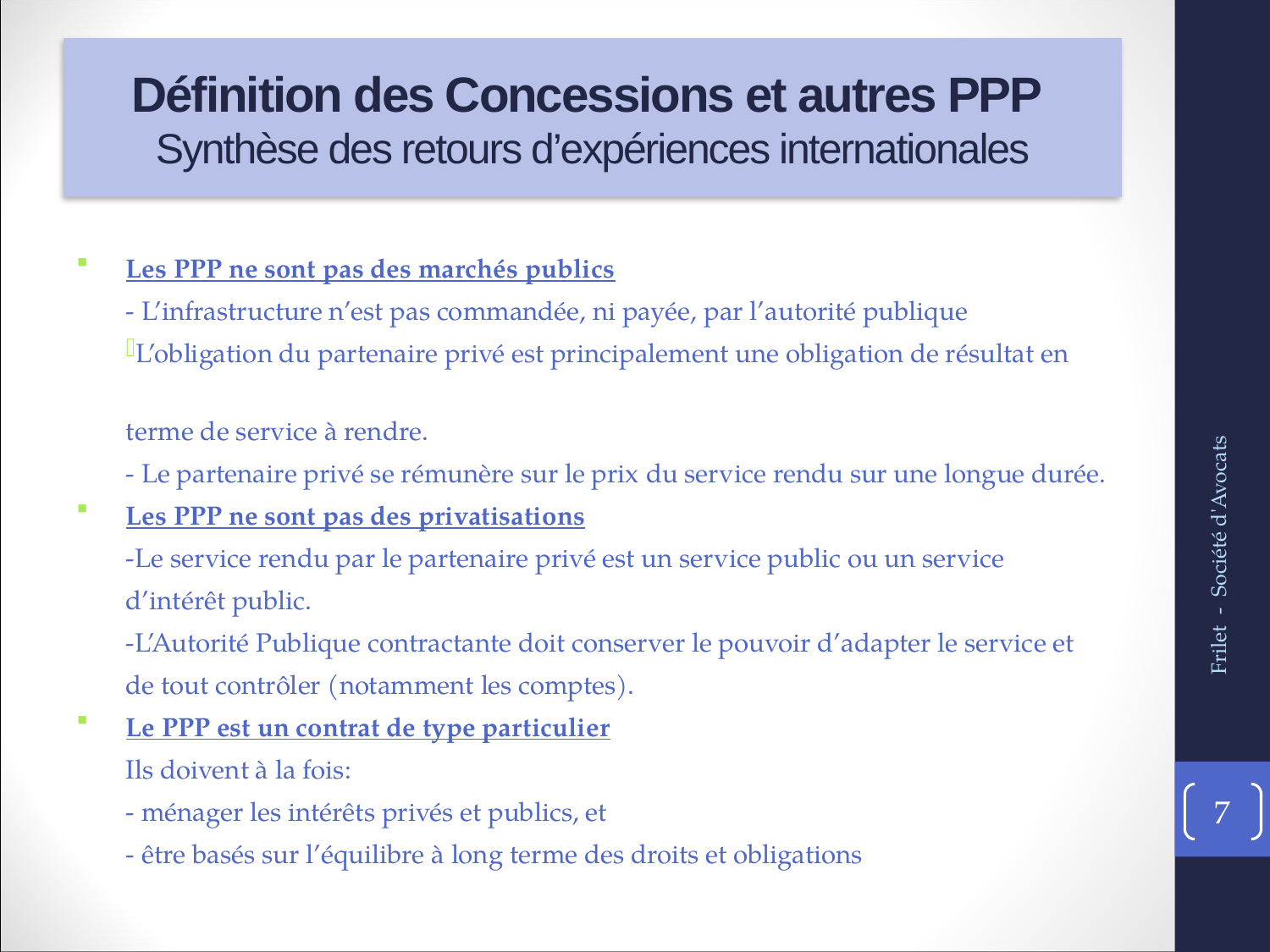

# Définition des Concessions et autres PPP Synthèse des retours d’expériences internationales

Les PPP ne sont pas des marchés publics

- L’infrastructure n’est pas commandée, ni payée, par l’autorité publique

L’obligation du partenaire privé est principalement une obligation de résultat en

terme de service à rendre.

- Le partenaire privé se rémunère sur le prix du service rendu sur une longue durée.

Les PPP ne sont pas des privatisations

-Le service rendu par le partenaire privé est un service public ou un service

d’intérêt public.

-L’Autorité Publique contractante doit conserver le pouvoir d’adapter le service et

de tout contrôler (notamment les comptes).

Le PPP est un contrat de type particulier

Ils doivent à la fois:

- ménager les intérêts privés et publics, et

- être basés sur l’équilibre à long terme des droits et obligations

Frilet  -  Société d'Avocats
7